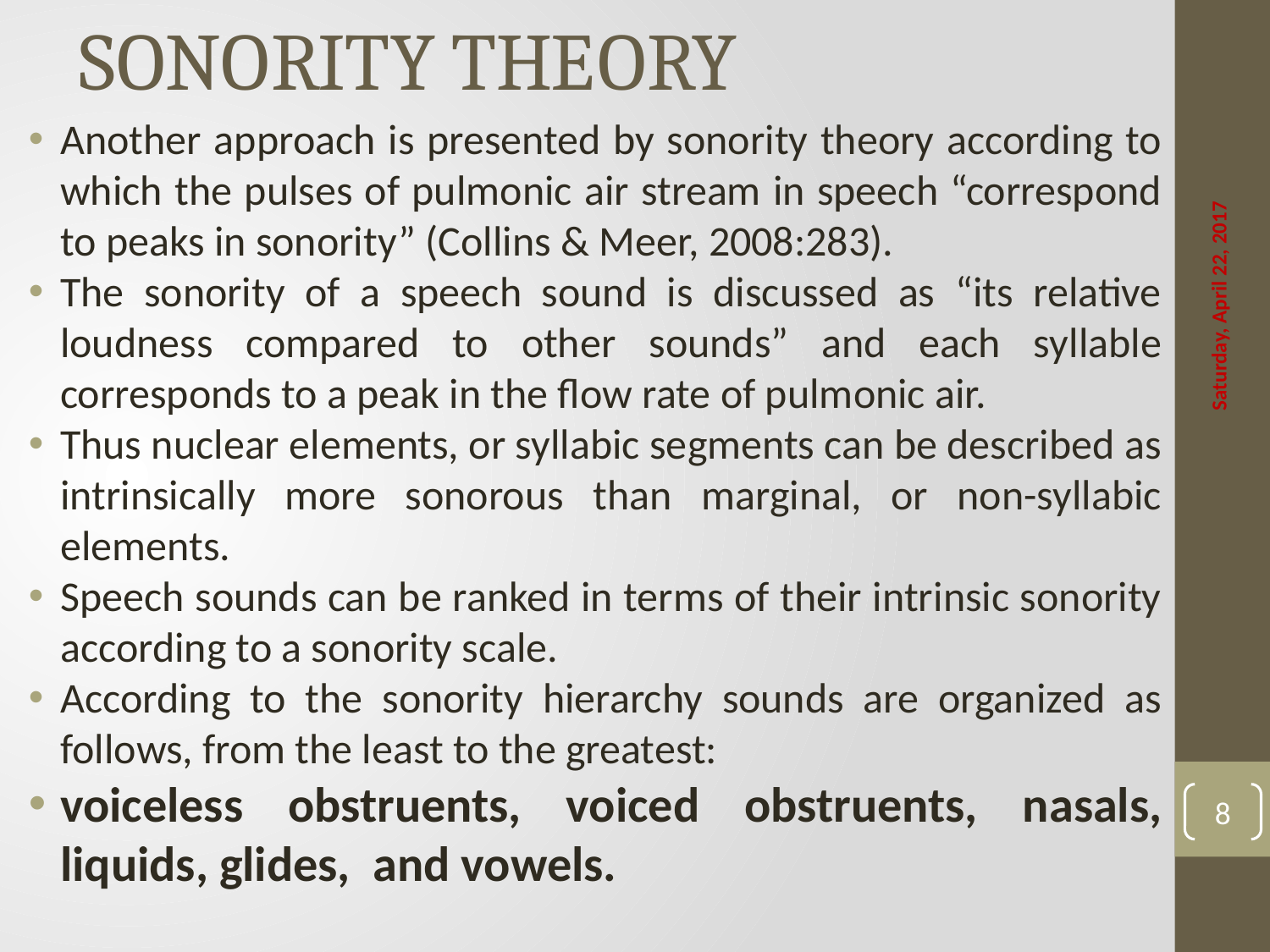

# SONORITY THEORY
Another approach is presented by sonority theory according to which the pulses of pulmonic air stream in speech “correspond to peaks in sonority” (Collins & Meer, 2008:283).
The sonority of a speech sound is discussed as “its relative loudness compared to other sounds” and each syllable corresponds to a peak in the flow rate of pulmonic air.
Thus nuclear elements, or syllabic segments can be described as intrinsically more sonorous than marginal, or non-syllabic elements.
Speech sounds can be ranked in terms of their intrinsic sonority according to a sonority scale.
According to the sonority hierarchy sounds are organized as follows, from the least to the greatest:
voiceless obstruents, voiced obstruents, nasals, liquids, glides,  and vowels.

Saturday, April 22, 2017
8